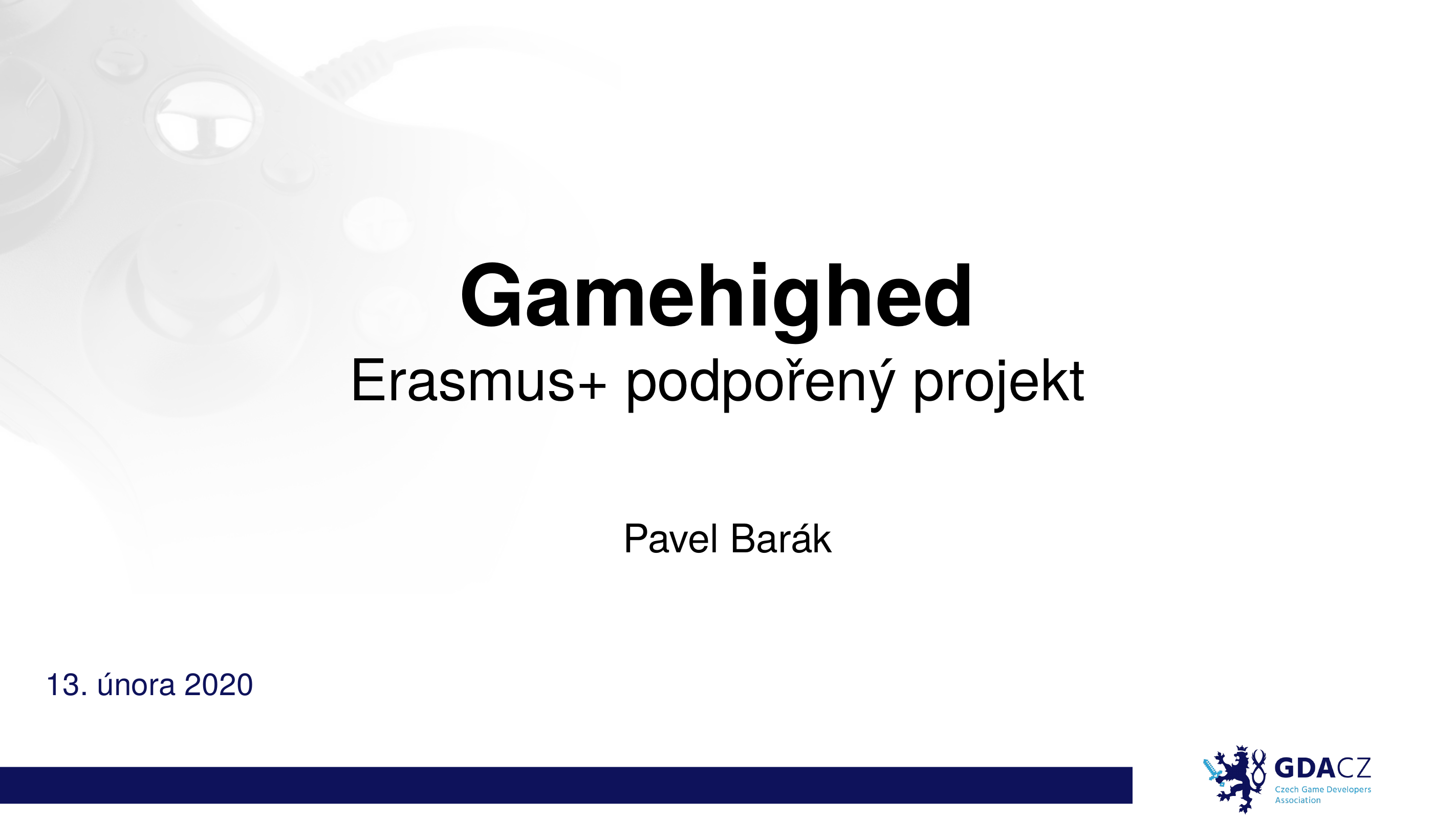

# Gamehighed Erasmus+ podpořený projekt
Pavel Barák
13. února 2020